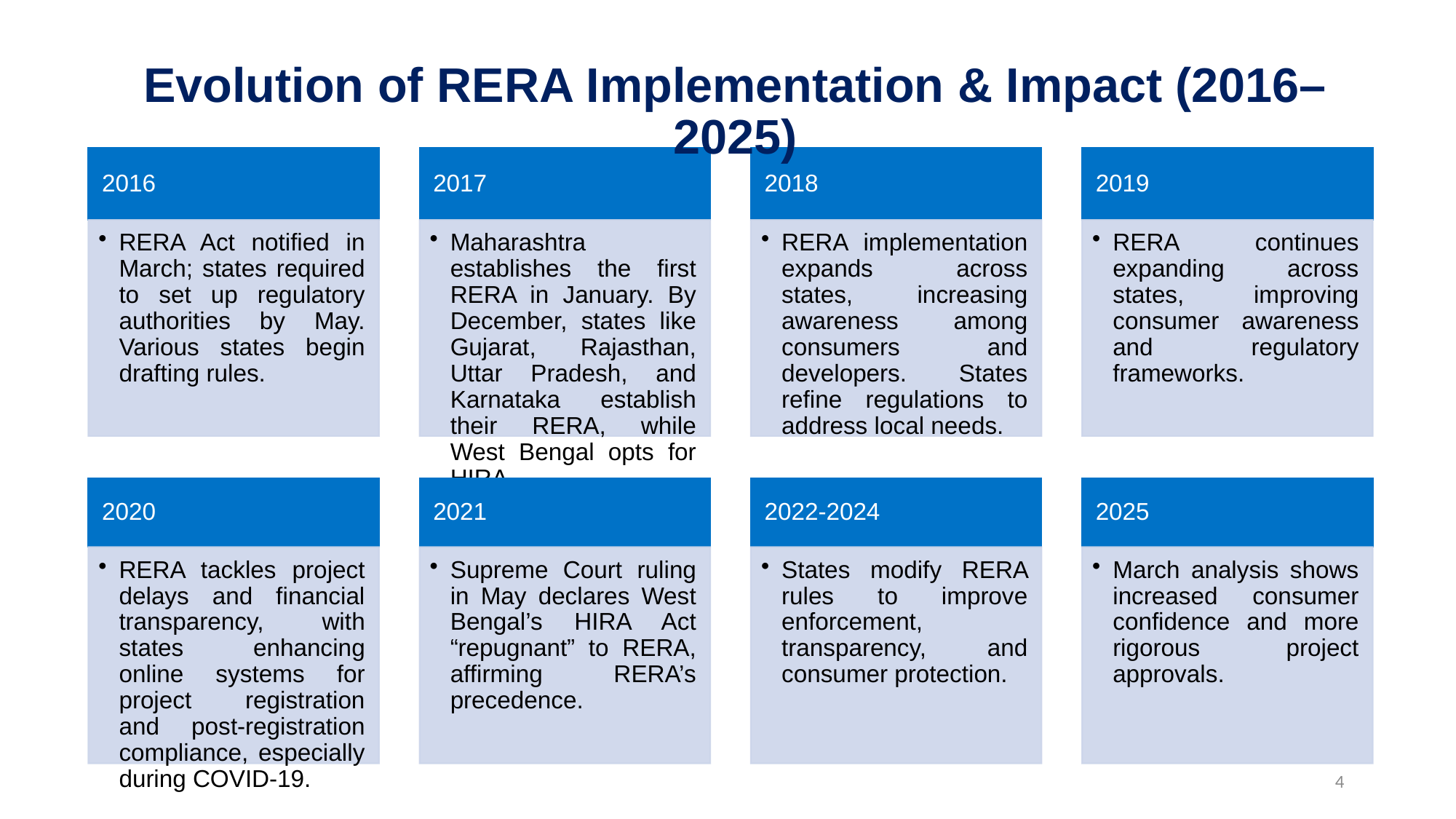

Evolution of RERA Implementation & Impact (2016–2025)
2016
RERA Act notified in March; states required to set up regulatory authorities by May. Various states begin drafting rules.
2017
Maharashtra establishes the first RERA in January. By December, states like Gujarat, Rajasthan, Uttar Pradesh, and Karnataka establish their RERA, while West Bengal opts for HIRA.
2018
RERA implementation expands across states, increasing awareness among consumers and developers. States refine regulations to address local needs.
2019
RERA continues expanding across states, improving consumer awareness and regulatory frameworks.
2020
RERA tackles project delays and financial transparency, with states enhancing online systems for project registration and post-registration compliance, especially during COVID-19.
2021
Supreme Court ruling in May declares West Bengal’s HIRA Act “repugnant” to RERA, affirming RERA’s precedence.
2022-2024
States modify RERA rules to improve enforcement, transparency, and consumer protection.
2025
March analysis shows increased consumer confidence and more rigorous project approvals.
4